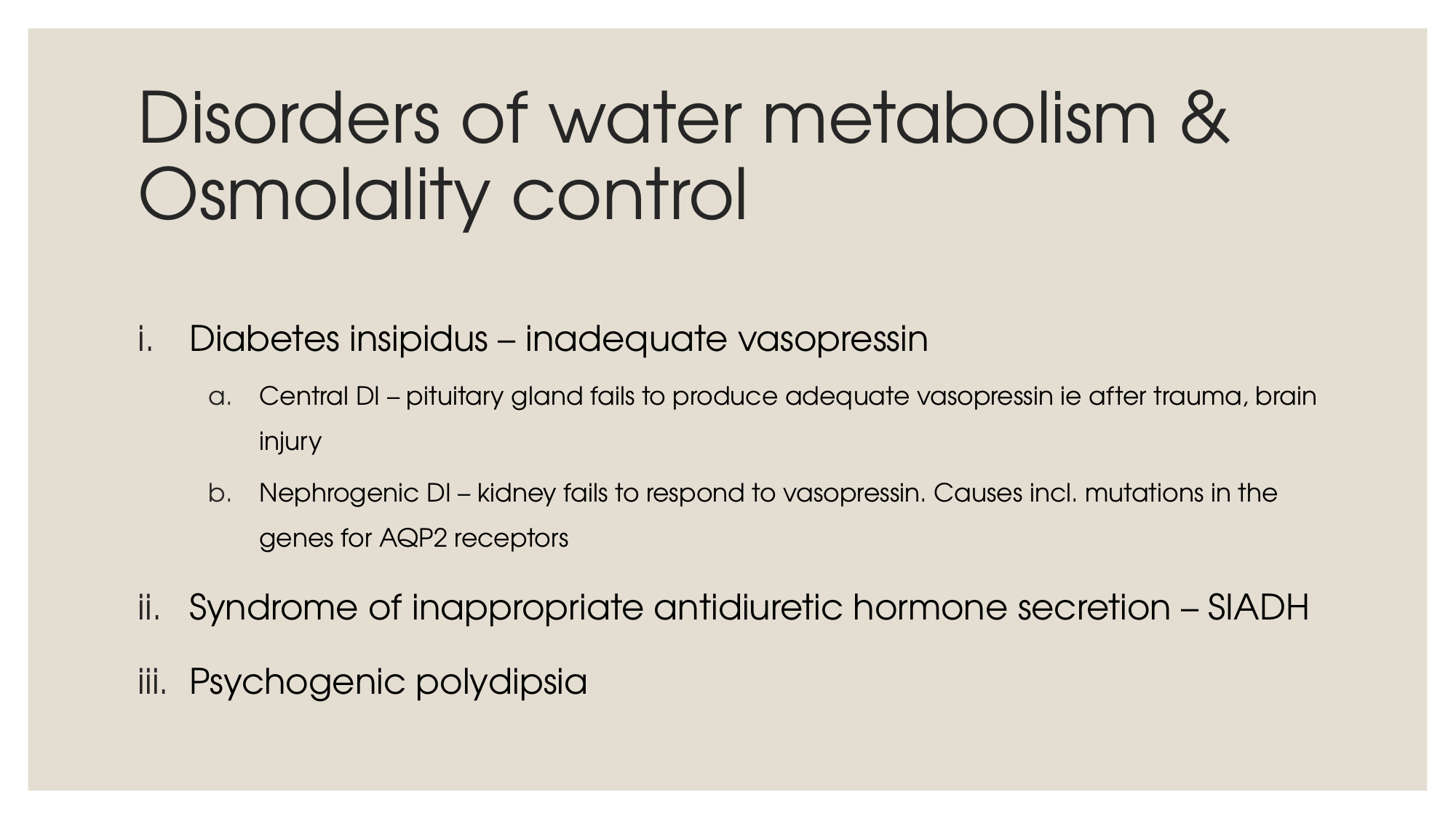

# Disorders of water metabolism & Osmolality control

Diabetes insipidus – inadequate vasopressin
Central DI – pituitary gland fails to produce adequate vasopressin ie after trauma, brain injury
Nephrogenic DI – kidney fails to respond to vasopressin. Causes incl. mutations in the genes for AQP2 receptors
Syndrome of inappropriate antidiuretic hormone secretion – SIADH
Psychogenic polydipsia